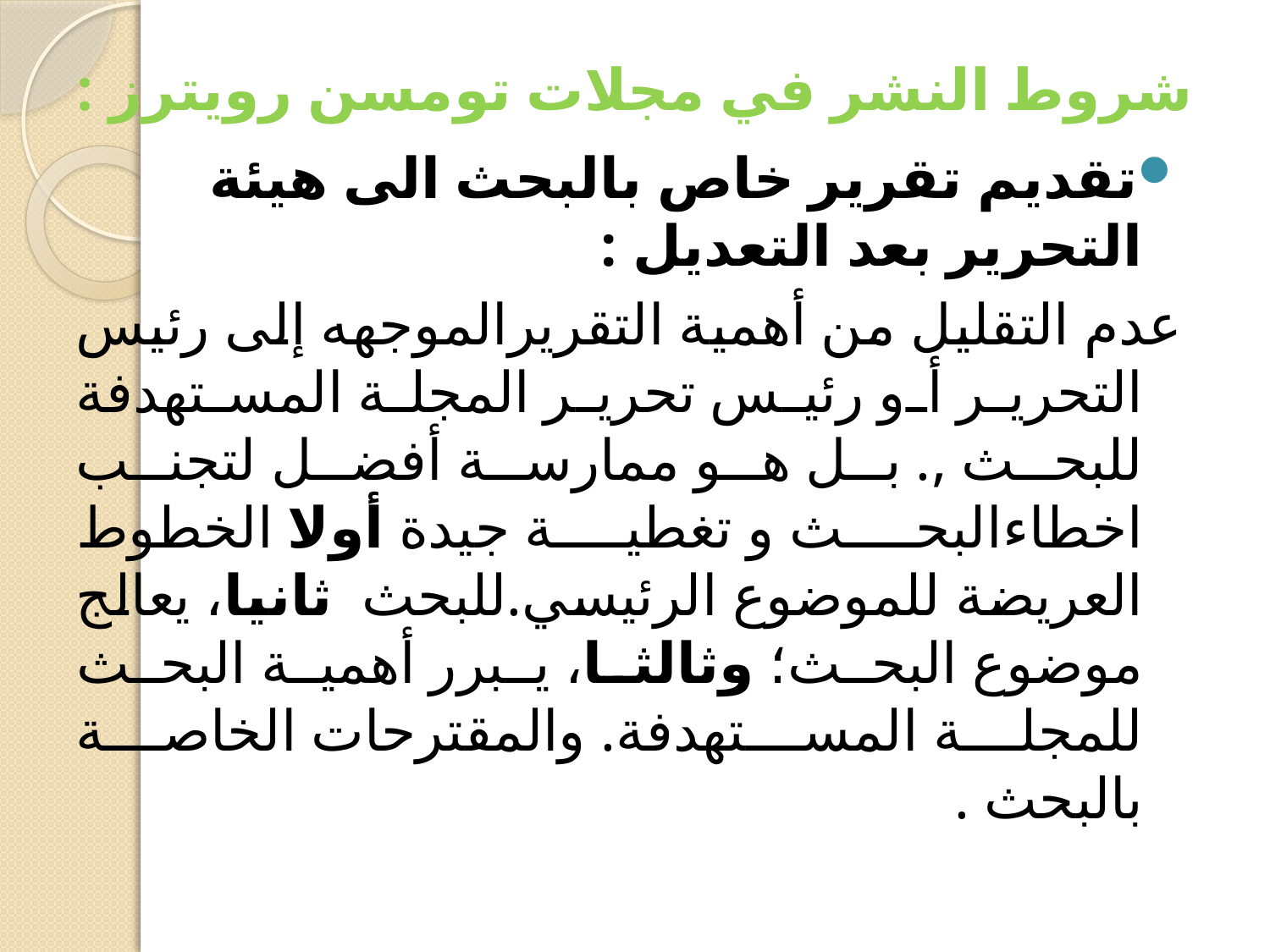

# شروط النشر في مجلات تومسن رويترز :
تقديم تقرير خاص بالبحث الى هيئة التحرير بعد التعديل :
عدم التقليل من أهمية التقريرالموجهه إلى رئيس التحرير أو رئيس تحرير المجلة المستهدفة للبحث ,. بل هو ممارسة أفضل لتجنب اخطاءالبحث و تغطية جيدة أولا الخطوط العريضة للموضوع الرئيسي.للبحث  ثانيا، يعالج موضوع البحث؛ وثالثا، يبرر أهمية البحث للمجلة المستهدفة. والمقترحات الخاصة بالبحث .